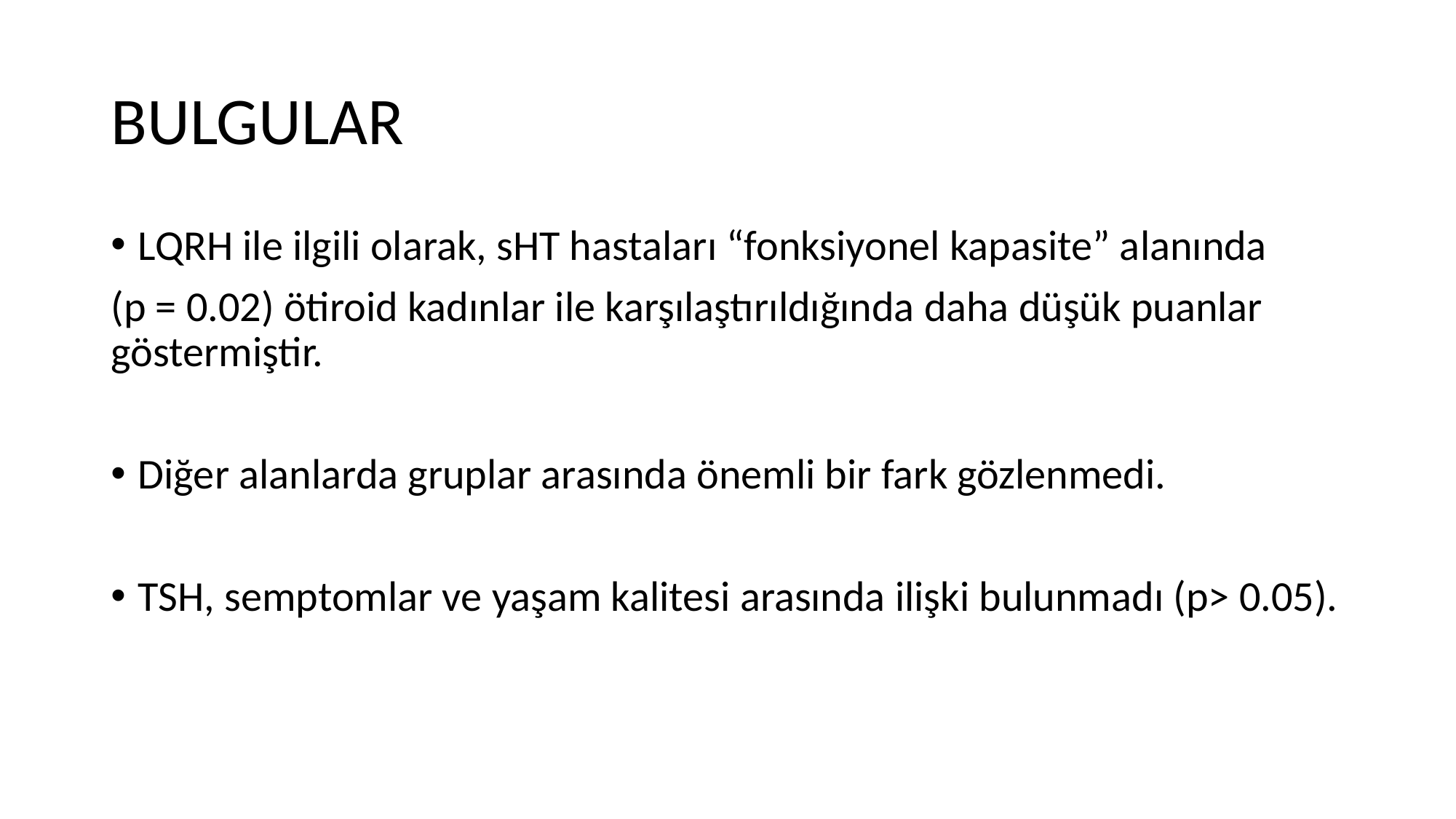

# BULGULAR
LQRH ile ilgili olarak, sHT hastaları “fonksiyonel kapasite” alanında
(p = 0.02) ötiroid kadınlar ile karşılaştırıldığında daha düşük puanlar göstermiştir.

Diğer alanlarda gruplar arasında önemli bir fark gözlenmedi.

TSH, semptomlar ve yaşam kalitesi arasında ilişki bulunmadı (p> 0.05).